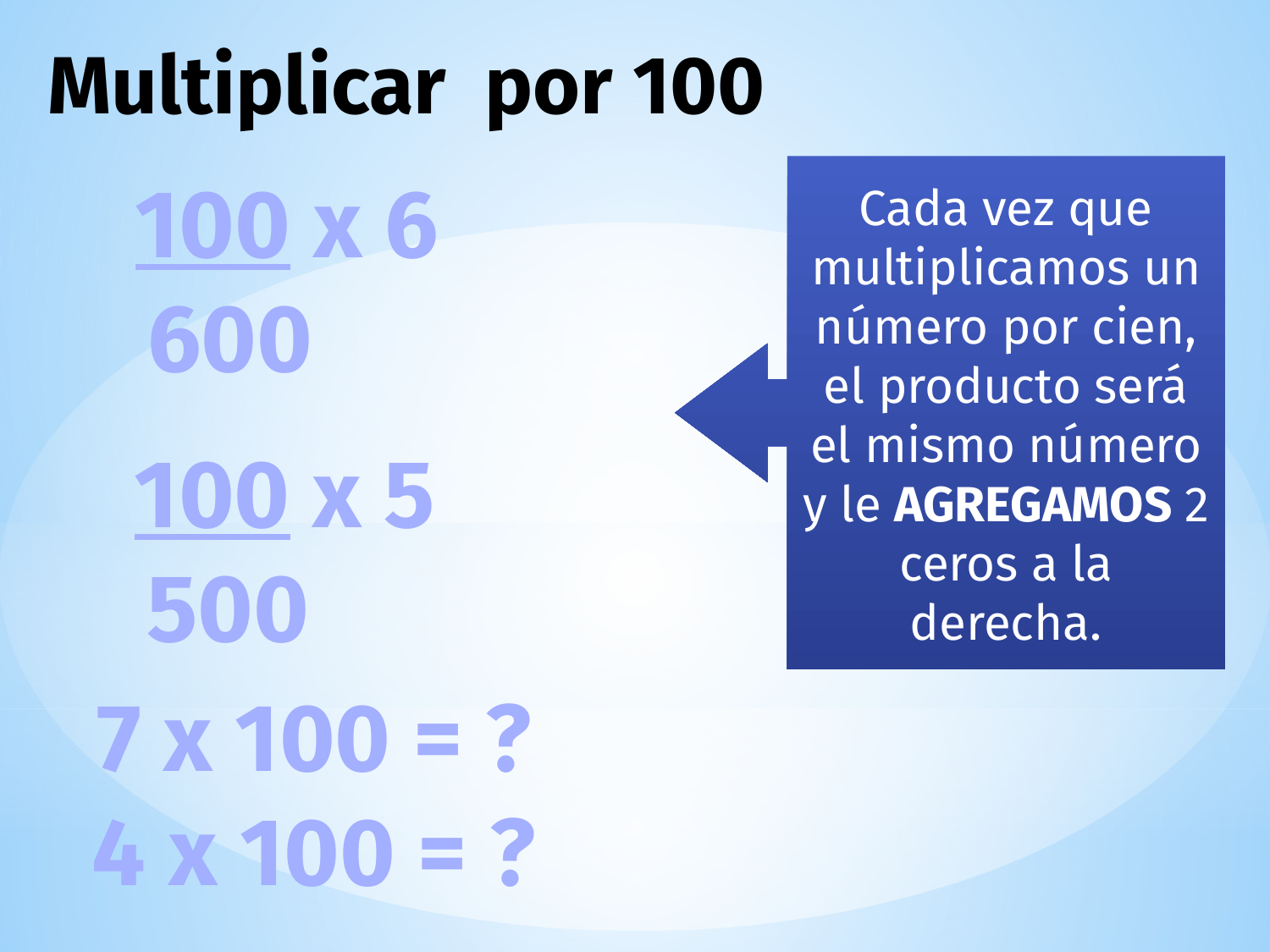

# Multiplicar  por 100
     100 x 6
600
Cada vez que multiplicamos un número por cien, el producto será el mismo número y le AGREGAMOS 2 ceros a la derecha.
     100 x 5
500
7 x 100 = ?
4 x 100 = ?